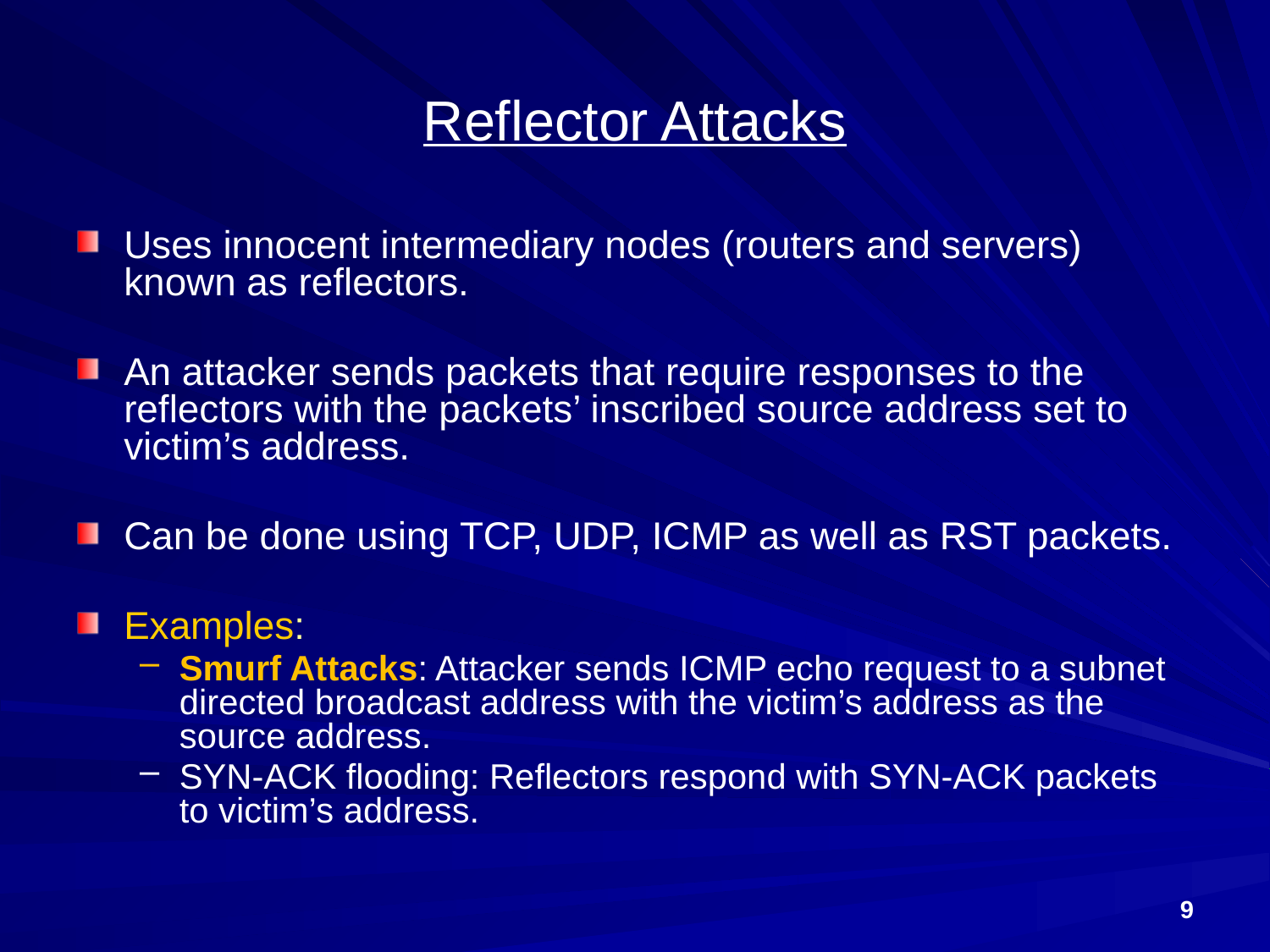

# Reflector Attacks
Uses innocent intermediary nodes (routers and servers) known as reflectors.

An attacker sends packets that require responses to the reflectors with the packets’ inscribed source address set to victim’s address.

Can be done using TCP, UDP, ICMP as well as RST packets.

Examples:
Smurf Attacks: Attacker sends ICMP echo request to a subnet directed broadcast address with the victim’s address as the source address.
SYN-ACK flooding: Reflectors respond with SYN-ACK packets to victim’s address.
9